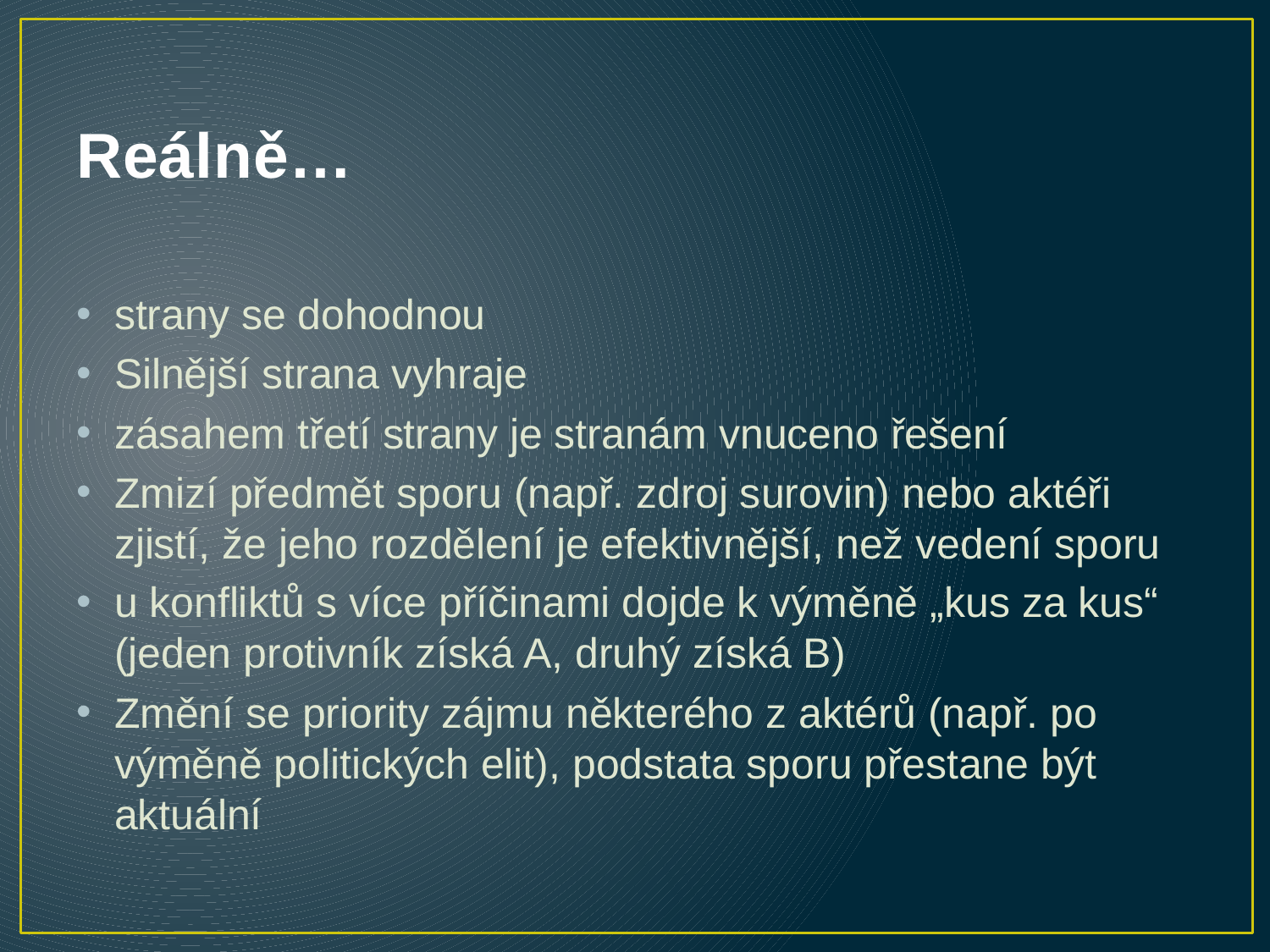

# Reálně…

strany se dohodnou
Silnější strana vyhraje
zásahem třetí strany je stranám vnuceno řešení
Zmizí předmět sporu (např. zdroj surovin) nebo aktéři zjistí, že jeho rozdělení je efektivnější, než vedení sporu
u konfliktů s více příčinami dojde k výměně „kus za kus“ (jeden protivník získá A, druhý získá B)
Změní se priority zájmu některého z aktérů (např. po výměně politických elit), podstata sporu přestane být aktuální